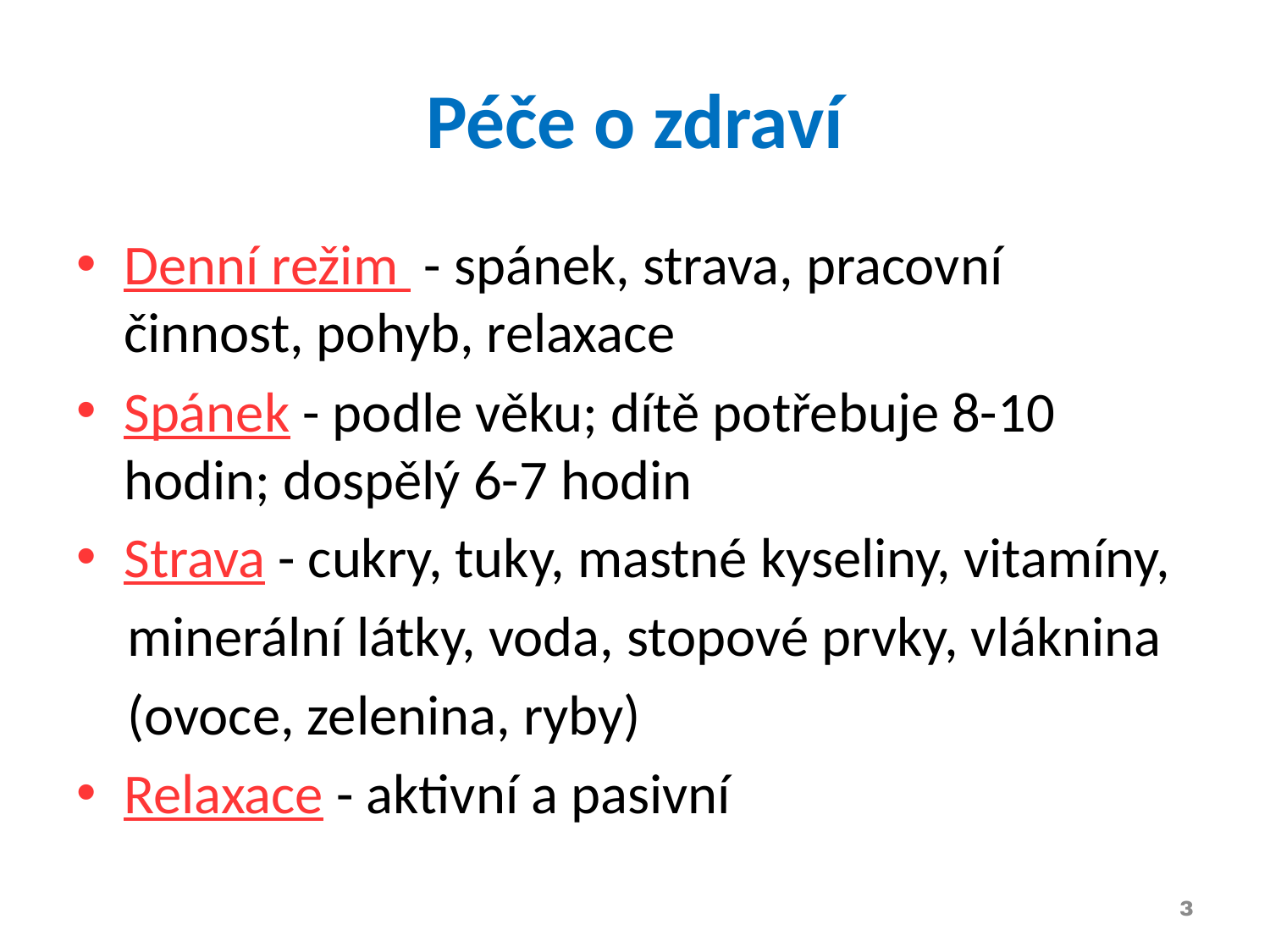

# Péče o zdraví
Denní režim  - spánek, strava, pracovní činnost, pohyb, relaxace
Spánek - podle věku; dítě potřebuje 8-10 hodin; dospělý 6-7 hodin
Strava - cukry, tuky, mastné kyseliny, vitamíny,
    minerální látky, voda, stopové prvky, vláknina
    (ovoce, zelenina, ryby)
Relaxace - aktivní a pasivní
3